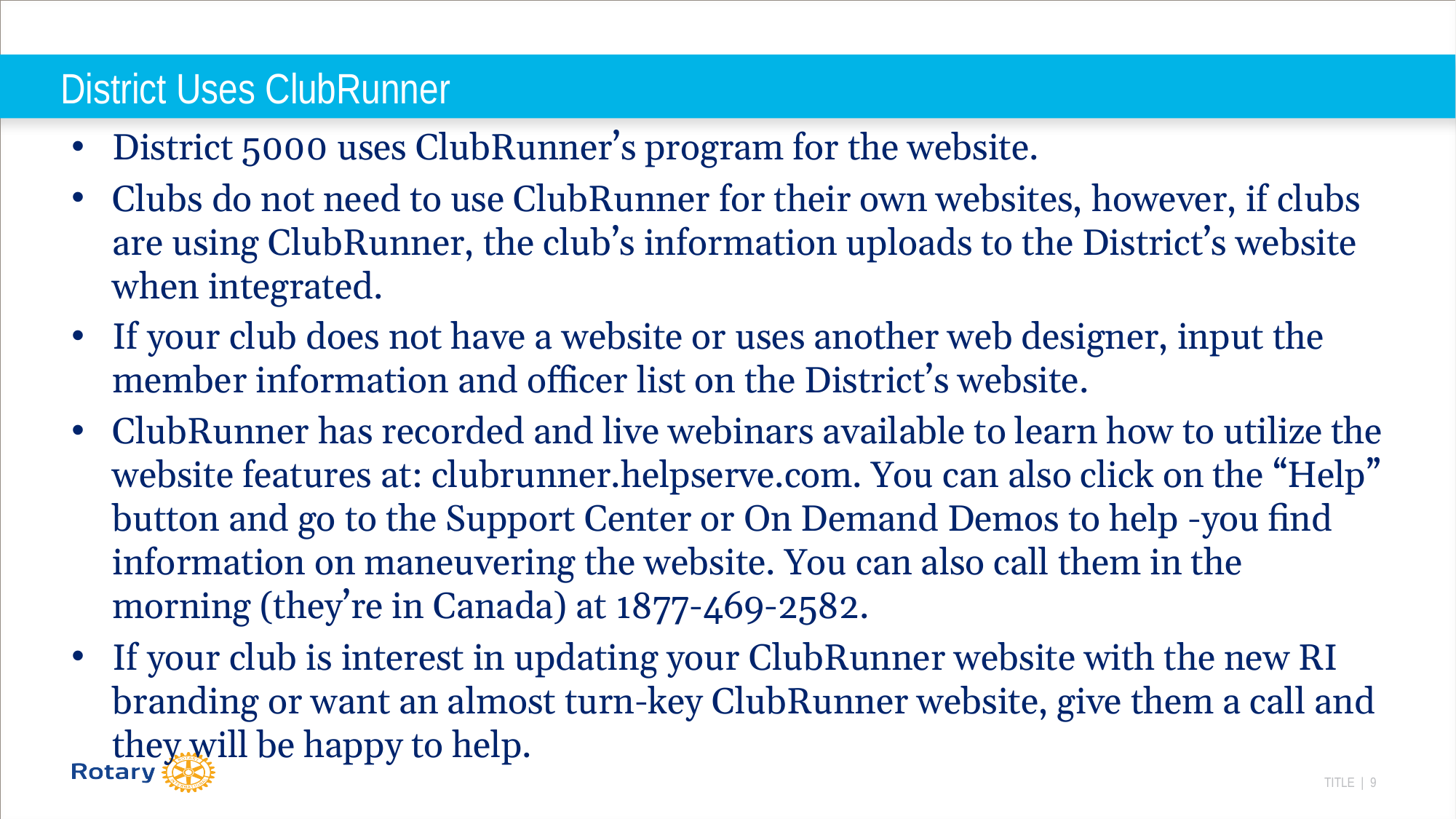

# District Uses ClubRunner
District 5000 uses ClubRunner’s program for the website.
Clubs do not need to use ClubRunner for their own websites, however, if clubs are using ClubRunner, the club’s information uploads to the District’s website when integrated.
If your club does not have a website or uses another web designer, input the member information and officer list on the District’s website.
ClubRunner has recorded and live webinars available to learn how to utilize the website features at: clubrunner.helpserve.com. You can also click on the “Help” button and go to the Support Center or On Demand Demos to help -you find information on maneuvering the website. You can also call them in the morning (they’re in Canada) at 1877-469-2582.
If your club is interest in updating your ClubRunner website with the new RI branding or want an almost turn-key ClubRunner website, give them a call and they will be happy to help.